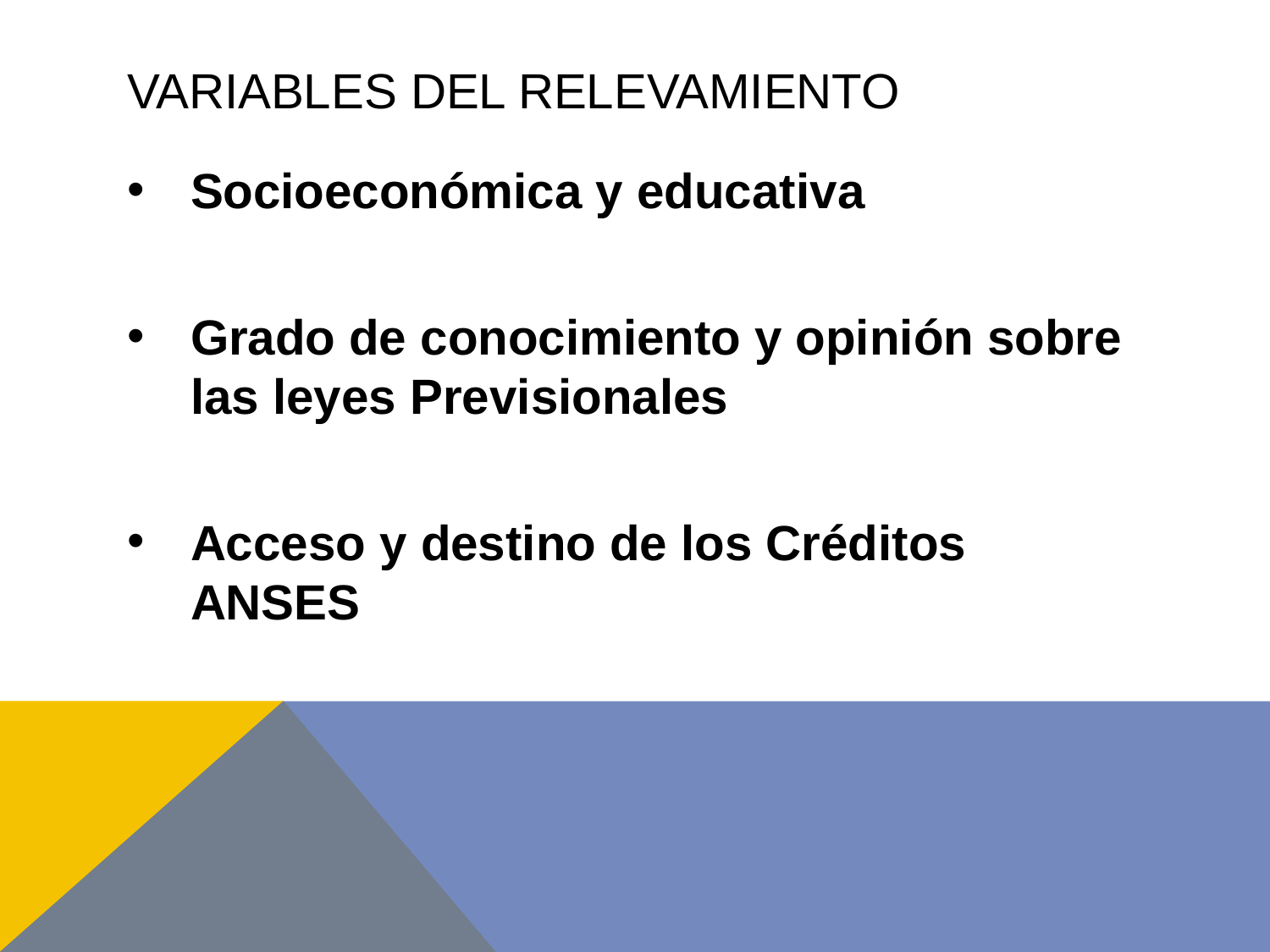

# Variables del Relevamiento
Socioeconómica y educativa

Grado de conocimiento y opinión sobre las leyes Previsionales

Acceso y destino de los Créditos ANSES